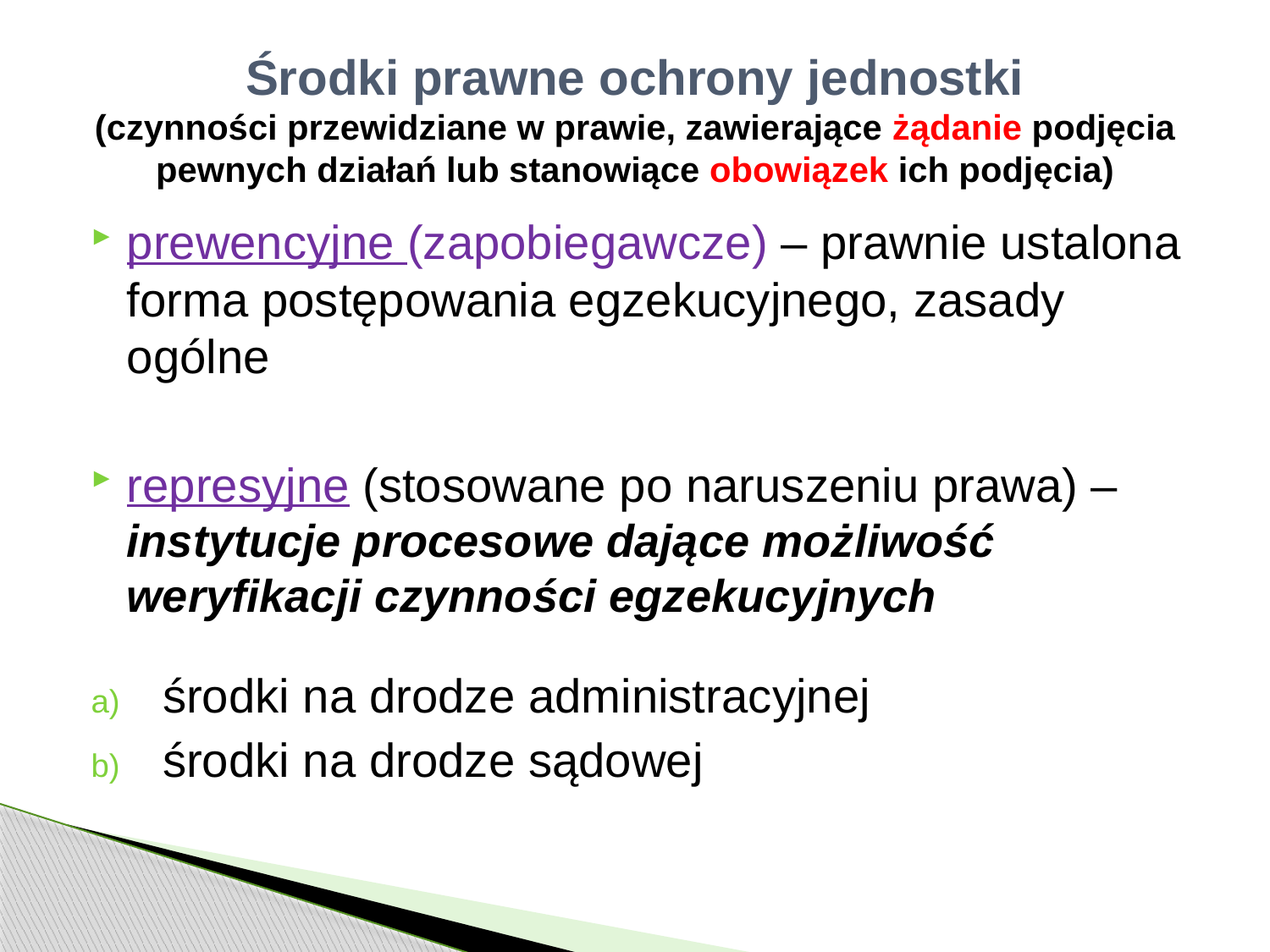

# Środki prawne ochrony jednostki (czynności przewidziane w prawie, zawierające żądanie podjęcia pewnych działań lub stanowiące obowiązek ich podjęcia)
prewencyjne (zapobiegawcze) – prawnie ustalona forma postępowania egzekucyjnego, zasady ogólne

represyjne (stosowane po naruszeniu prawa) – instytucje procesowe dające możliwość weryfikacji czynności egzekucyjnych

środki na drodze administracyjnej
środki na drodze sądowej